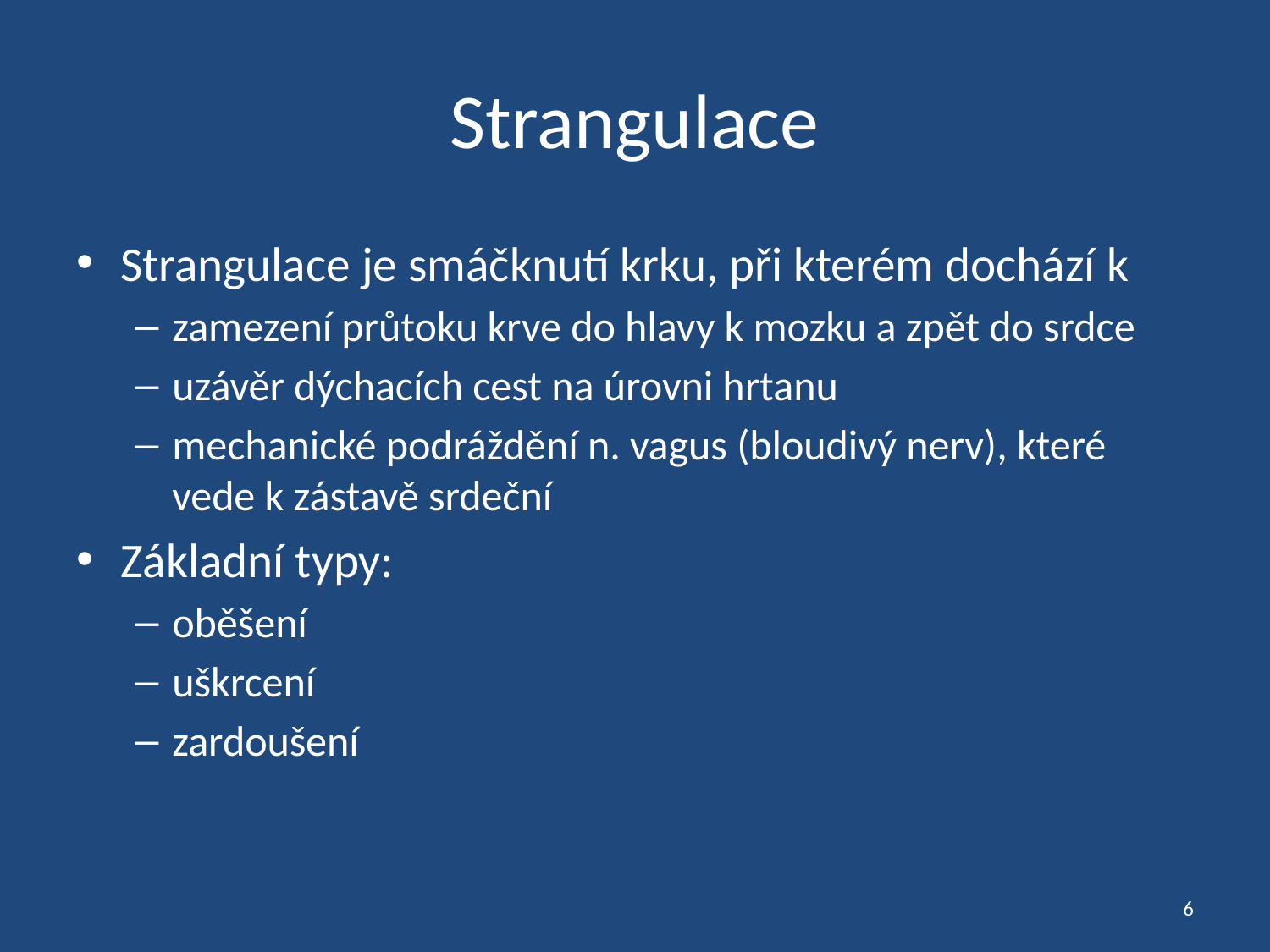

# Strangulace
Strangulace je smáčknutí krku, při kterém dochází k
zamezení průtoku krve do hlavy k mozku a zpět do srdce
uzávěr dýchacích cest na úrovni hrtanu
mechanické podráždění n. vagus (bloudivý nerv), které vede k zástavě srdeční
Základní typy:
oběšení
uškrcení
zardoušení

6